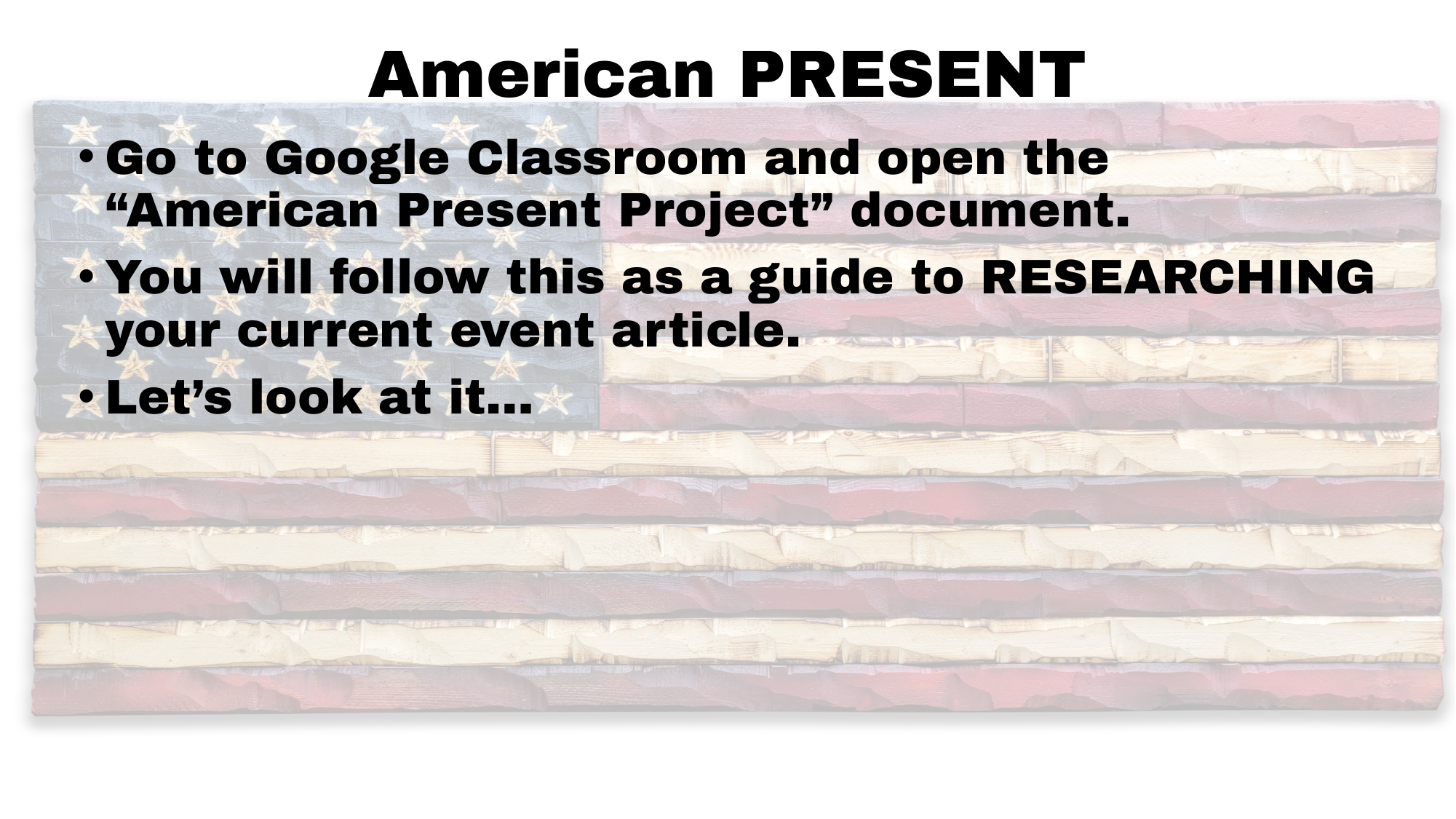

# American PRESENT
Go to Google Classroom and open the “American Present Project” document.
You will follow this as a guide to RESEARCHING your current event article.
Let’s look at it…